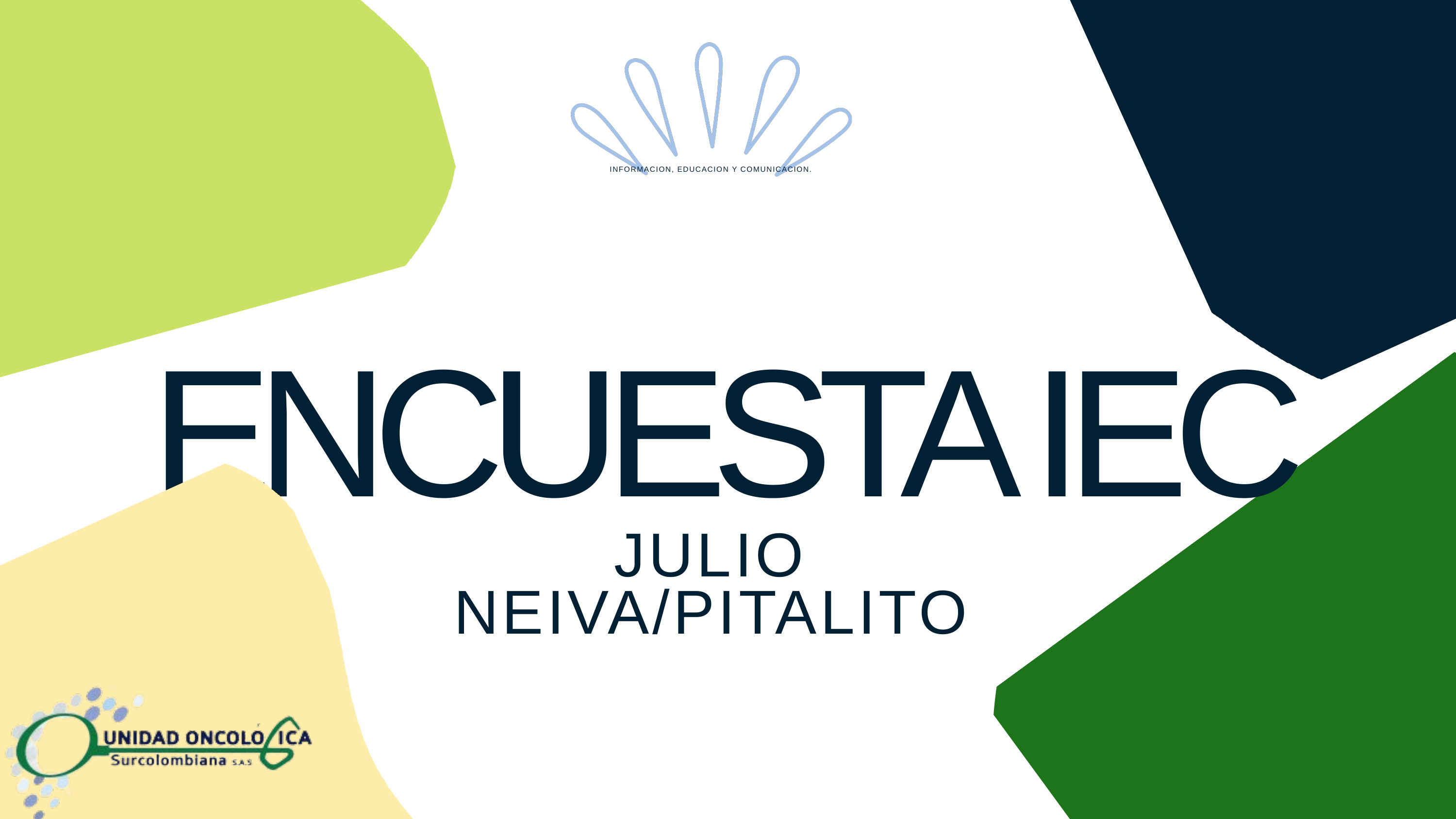

INFORMACION, EDUCACION Y COMUNICACION.

ENCUESTA IEC

JULIO NEIVA/PITALITO